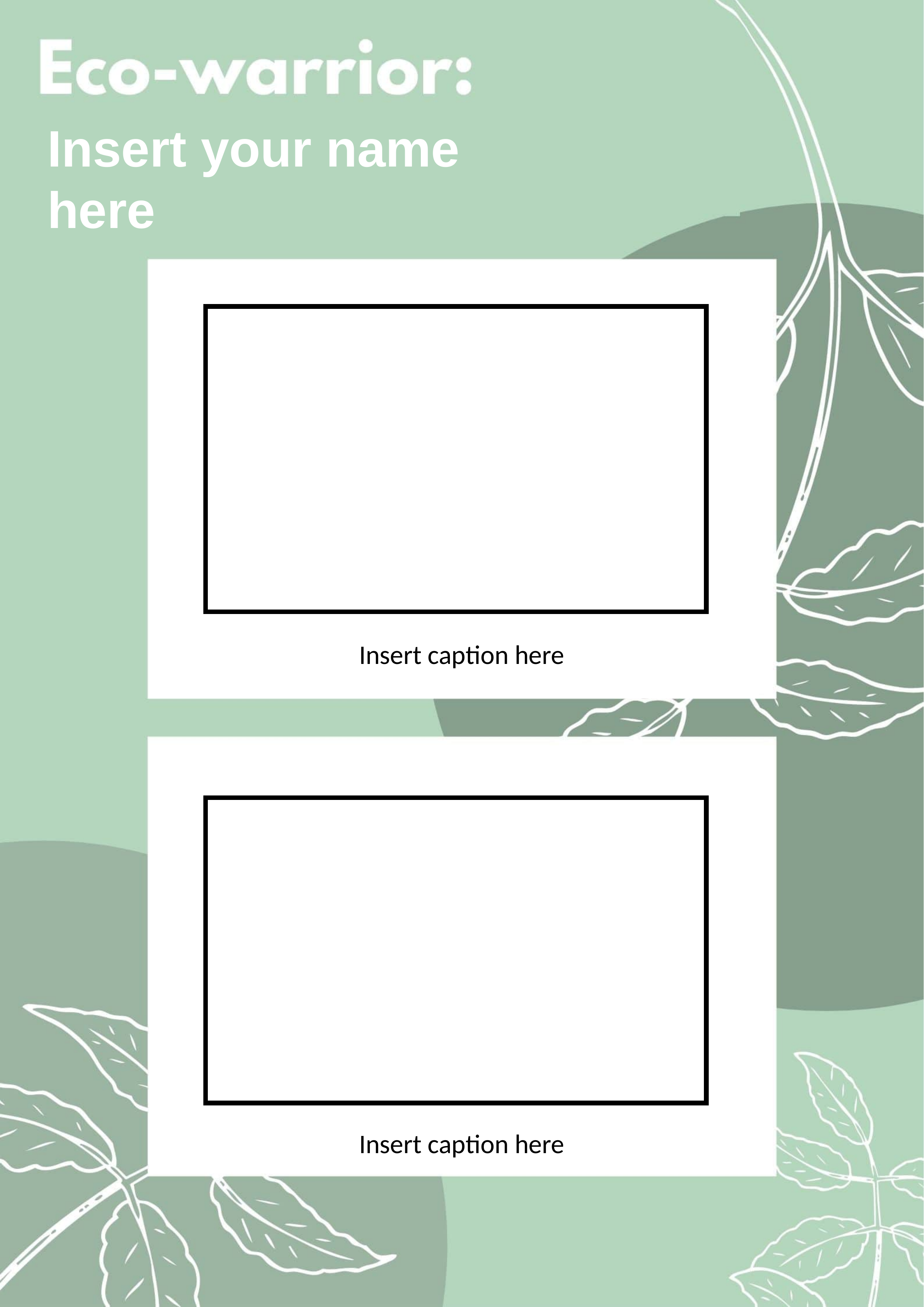

Insert your name here

Insert caption here

Insert caption here